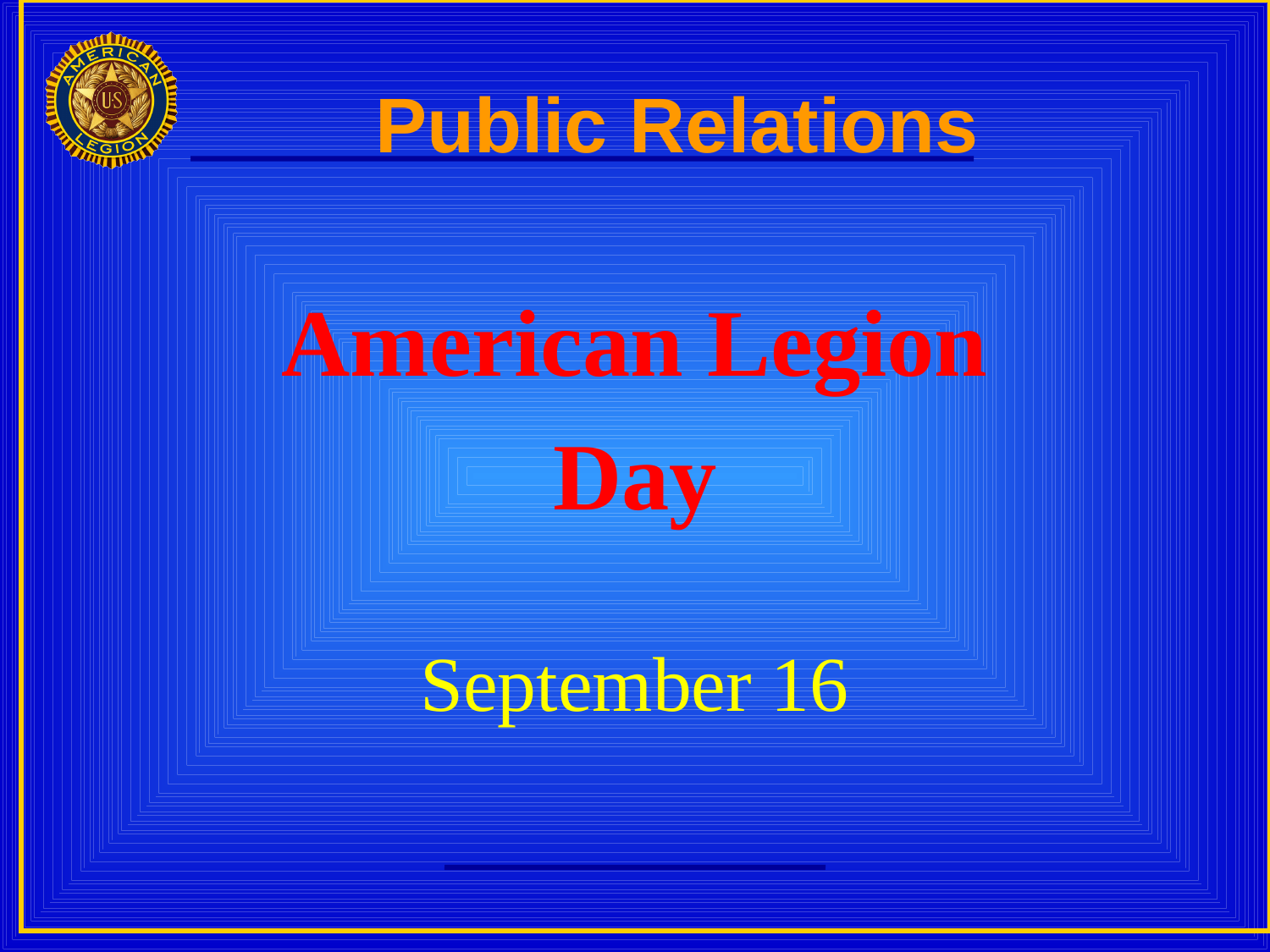

# Public Relations
American Legion
Day

September 16